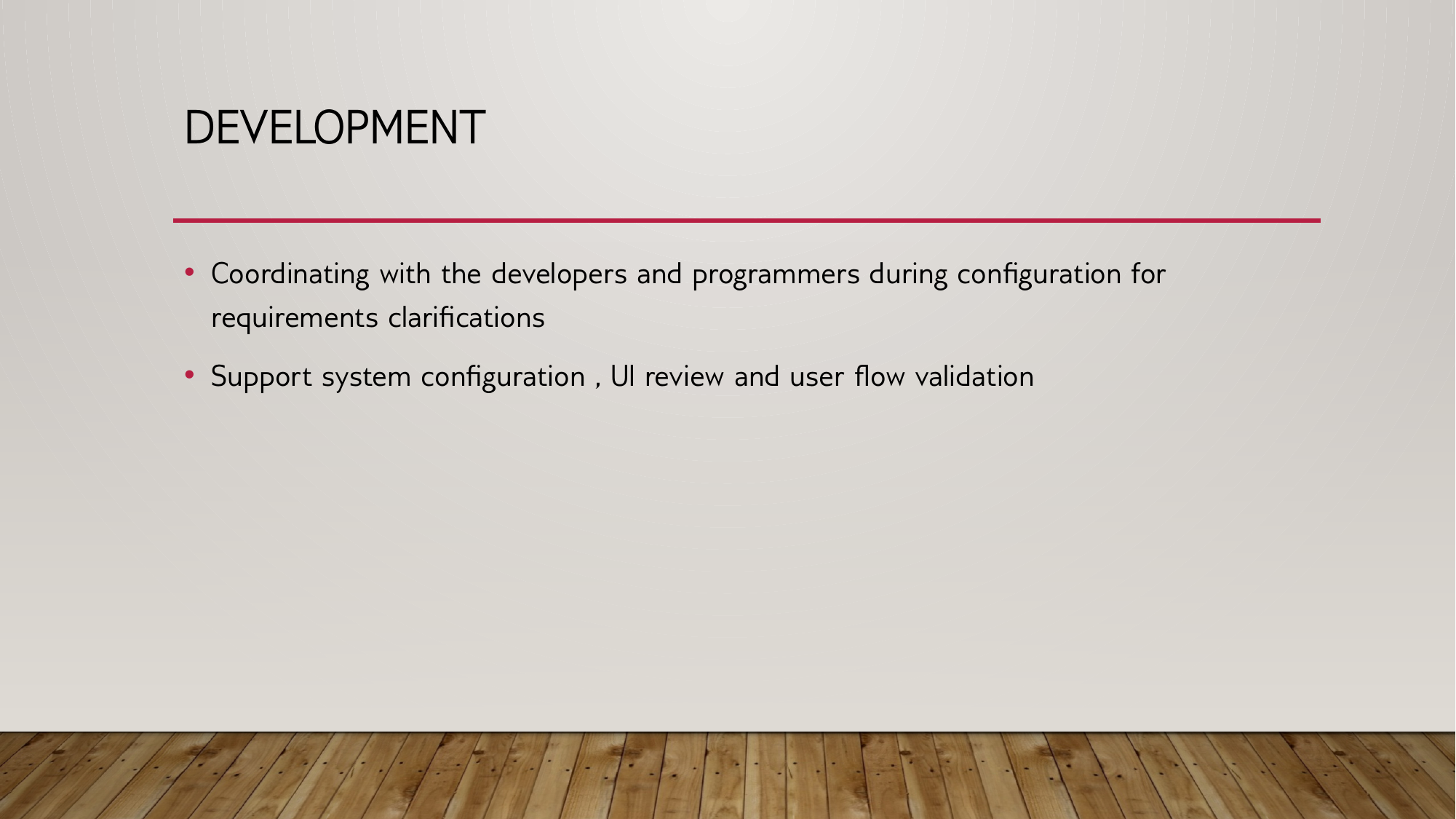

# Development
Coordinating with the developers and programmers during configuration for requirements clarifications
Support system configuration , UI review and user flow validation